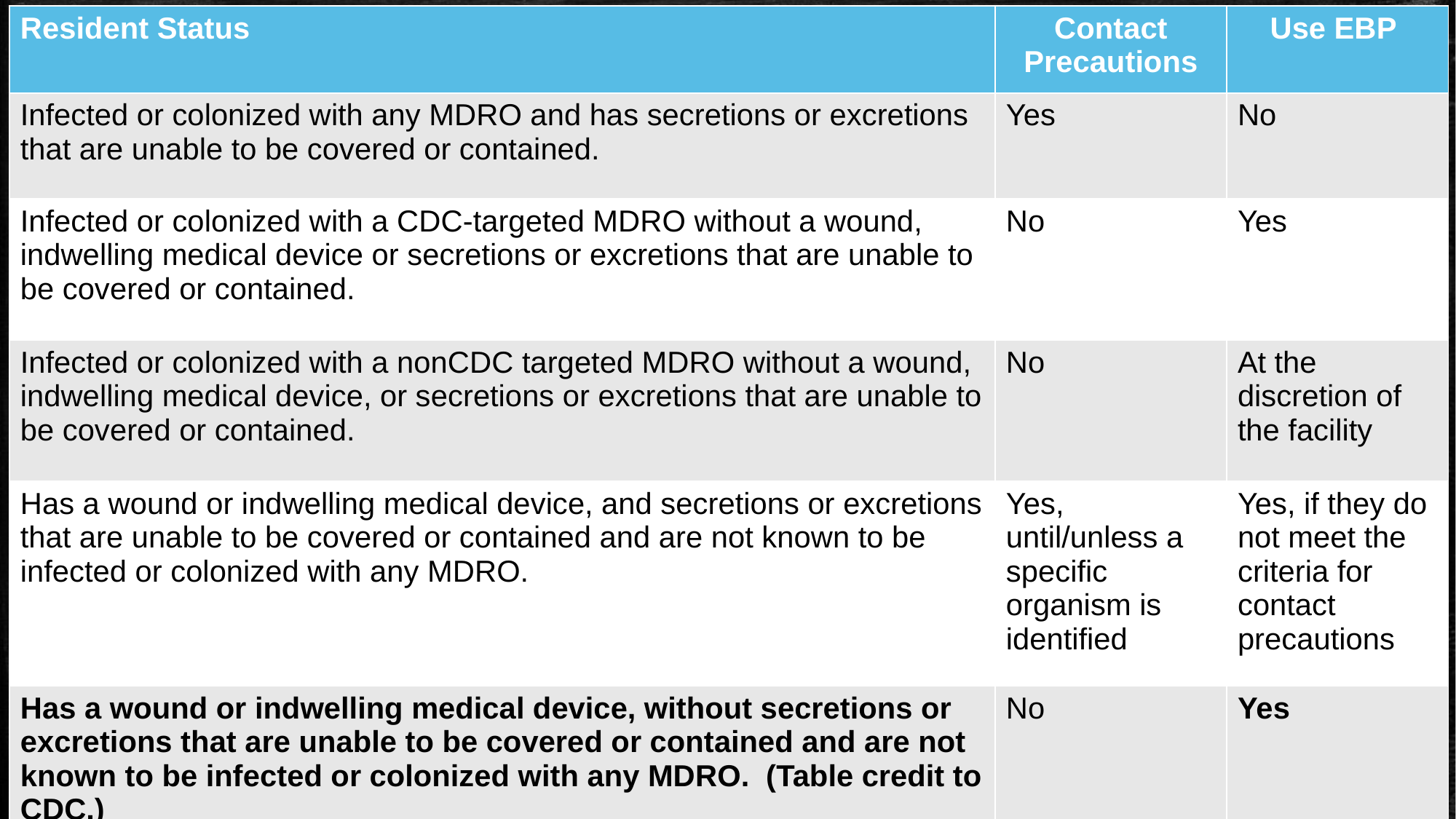

| Resident Status | Contact Precautions | Use EBP |
| --- | --- | --- |
| Infected or colonized with any MDRO and has secretions or excretions that are unable to be covered or contained. | Yes | No |
| Infected or colonized with a CDC-targeted MDRO without a wound, indwelling medical device or secretions or excretions that are unable to be covered or contained. | No | Yes |
| Infected or colonized with a nonCDC targeted MDRO without a wound, indwelling medical device, or secretions or excretions that are unable to be covered or contained. | No | At the discretion of the facility |
| Has a wound or indwelling medical device, and secretions or excretions that are unable to be covered or contained and are not known to be infected or colonized with any MDRO. | Yes, until/unless a specific organism is identified | Yes, if they do not meet the criteria for contact precautions |
| Has a wound or indwelling medical device, without secretions or excretions that are unable to be covered or contained and are not known to be infected or colonized with any MDRO.  (Table credit to CDC.) | No | Yes |